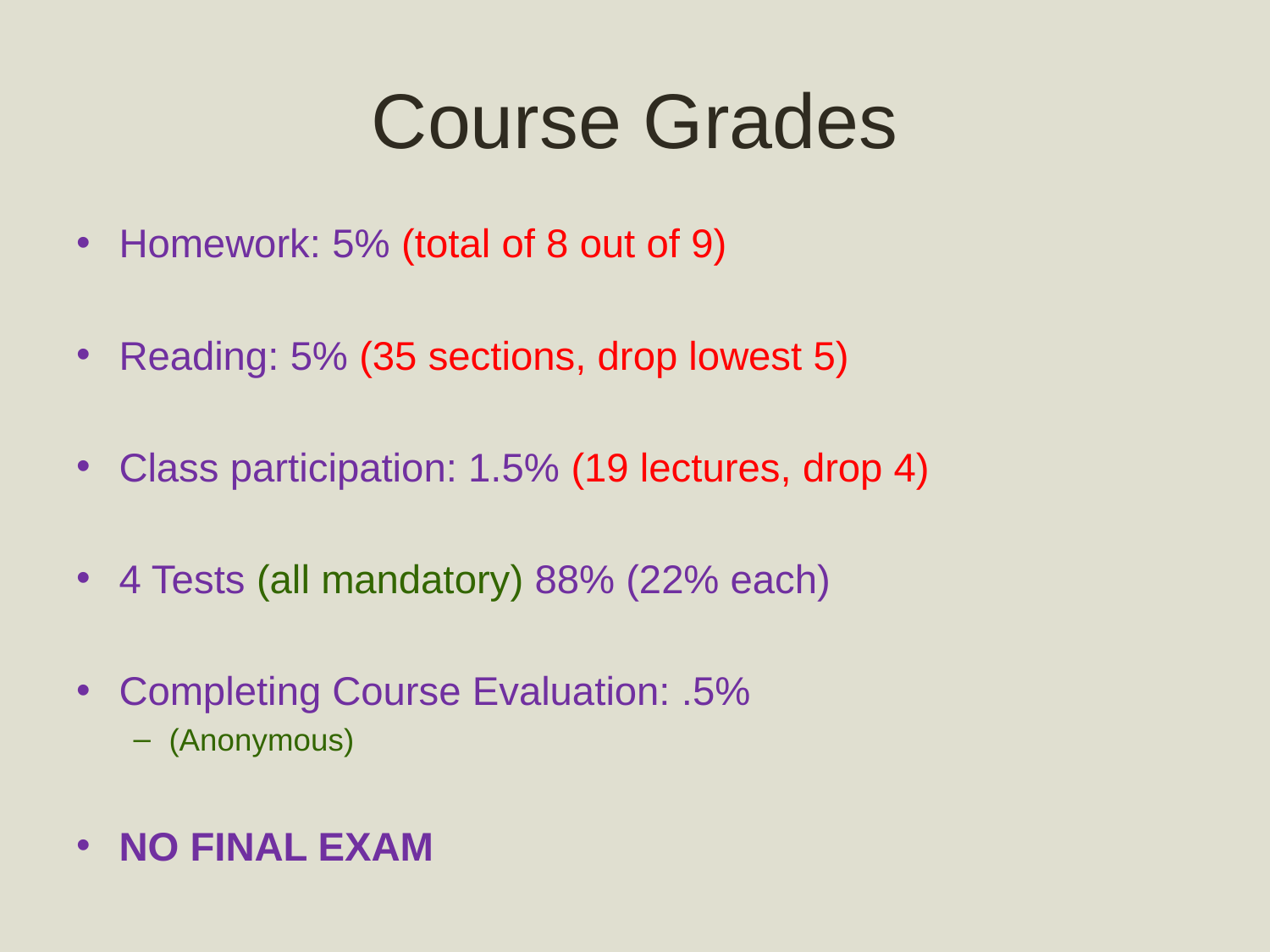

# Course Grades
Homework: 5% (total of 8 out of 9)

Reading: 5% (35 sections, drop lowest 5)

Class participation: 1.5% (19 lectures, drop 4)

4 Tests (all mandatory) 88% (22% each)

Completing Course Evaluation: .5%
(Anonymous)

NO FINAL EXAM